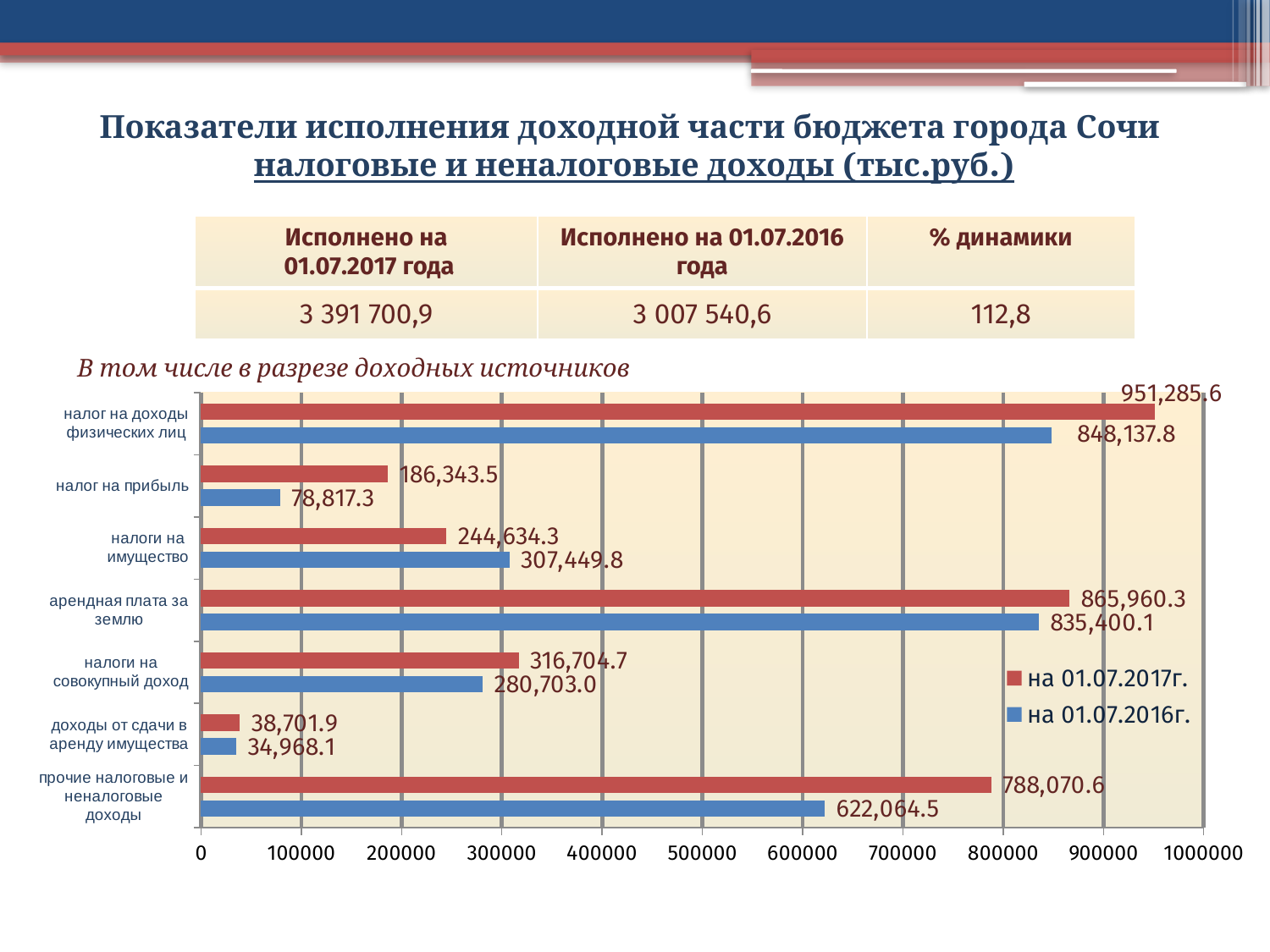

Показатели исполнения доходной части бюджета города Сочи
налоговые и неналоговые доходы (тыс.руб.)
| Исполнено на 01.07.2017 года | Исполнено на 01.07.2016 года | % динамики |
| --- | --- | --- |
| 3 391 700,9 | 3 007 540,6 | 112,8 |
В том числе в разрезе доходных источников

### Chart

| Category | на 01.07.2016г. | на 01.07.2017г. |
|---|---|---|
| прочие налоговые и неналоговые доходы | 622064.5 | 788070.6 |
| доходы от сдачи в аренду имущества | 34968.1 | 38701.9 |
| налоги на совокупный доход | 280703.0 | 316704.7 |
| арендная плата за землю | 835400.1 | 865960.3 |
| налоги на имущество | 307449.8 | 244634.3 |
| налог на прибыль | 78817.3 | 186343.5 |
| налог на доходы физических лиц | 848137.8 | 951285.6 |